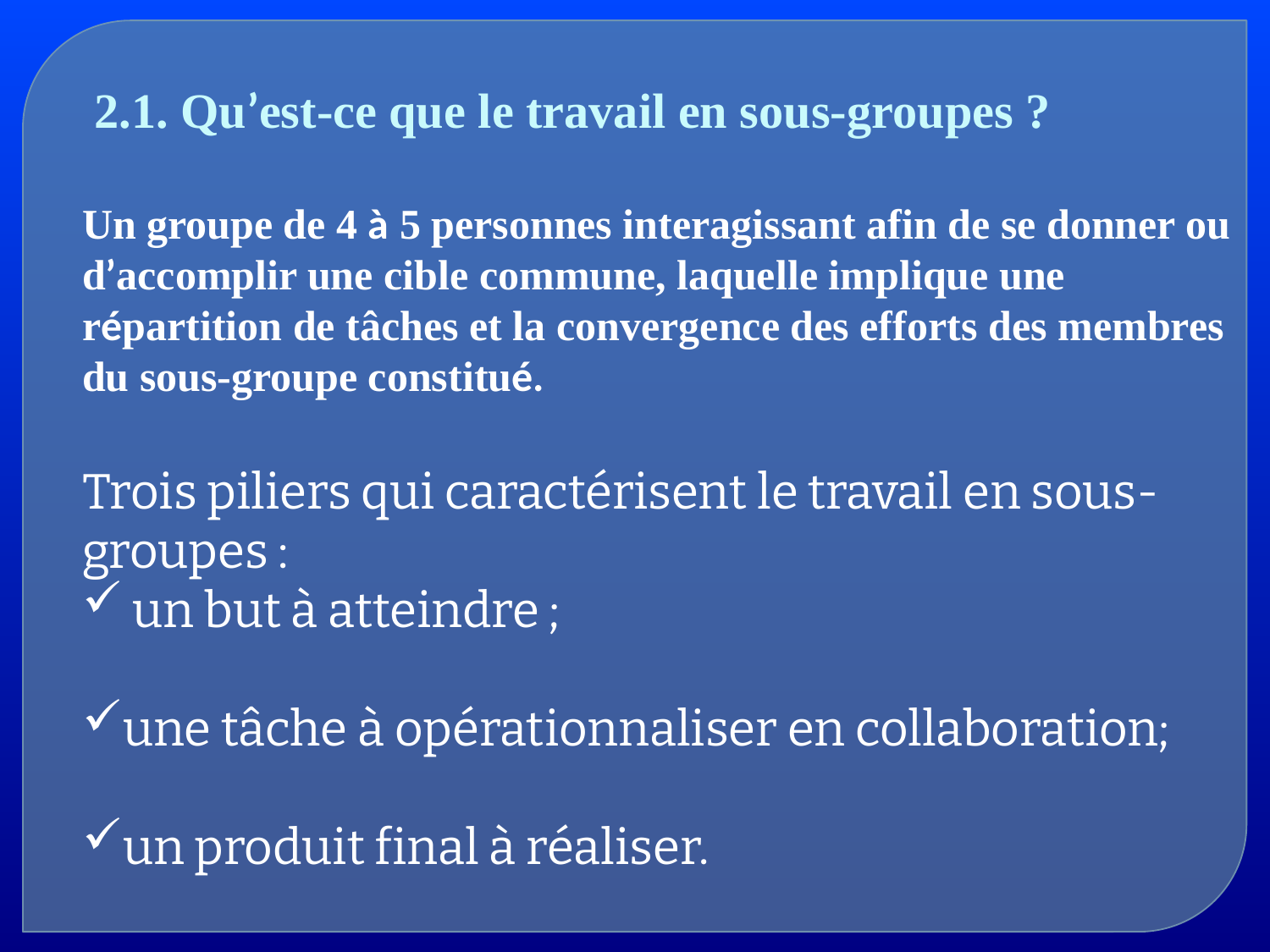

2.1. Qu’est-ce que le travail en sous-groupes ?

Un groupe de 4 à 5 personnes interagissant afin de se donner ou d’accomplir une cible commune, laquelle implique une répartition de tâches et la convergence des efforts des membres du sous-groupe constitué.

Trois piliers qui caractérisent le travail en sous-groupes :
 un but à atteindre ;

une tâche à opérationnaliser en collaboration;

un produit final à réaliser.